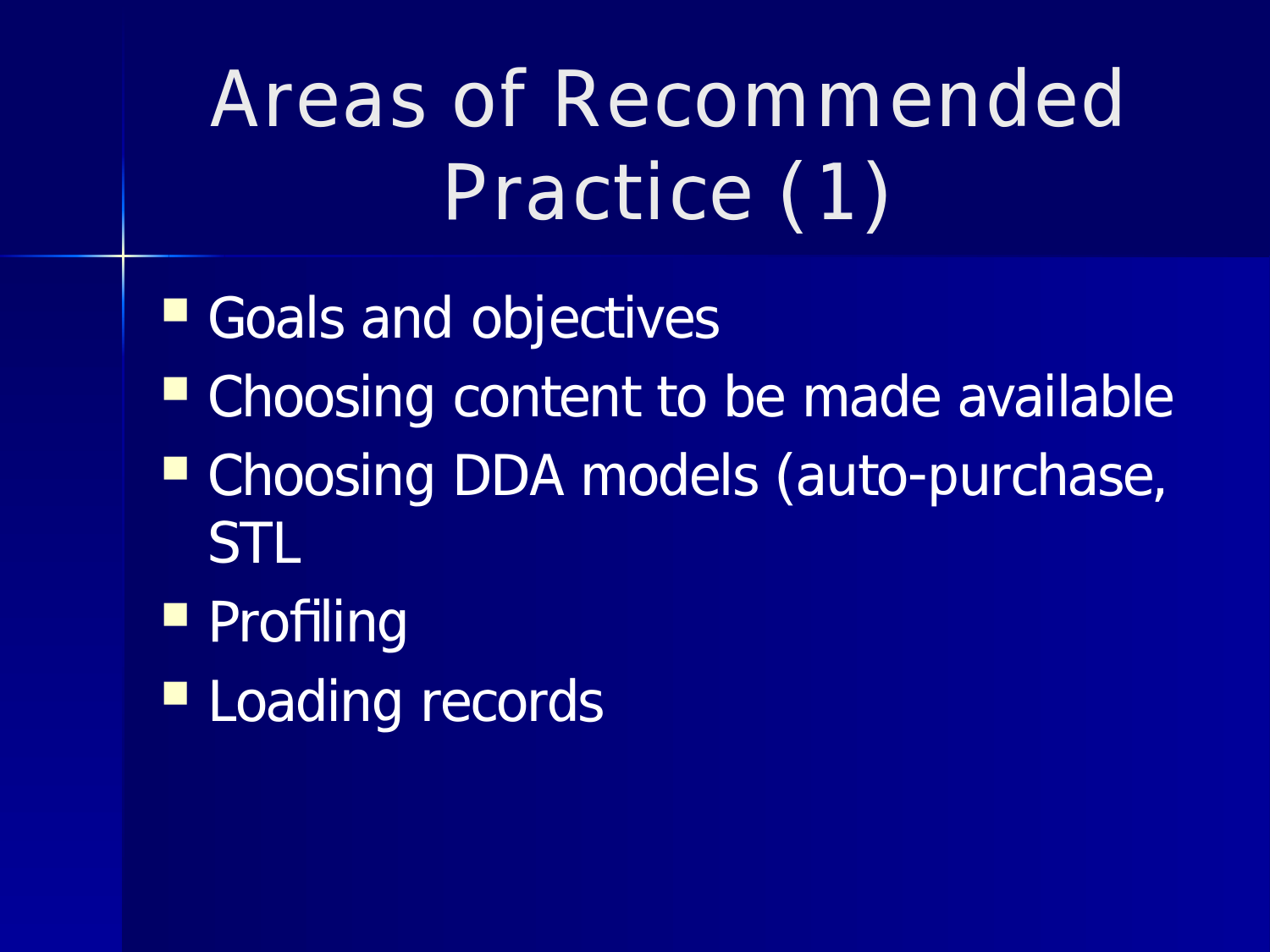

# Areas of Recommended Practice (1)
Goals and objectives
Choosing content to be made available
Choosing DDA models (auto-purchase, STL
Profiling
Loading records